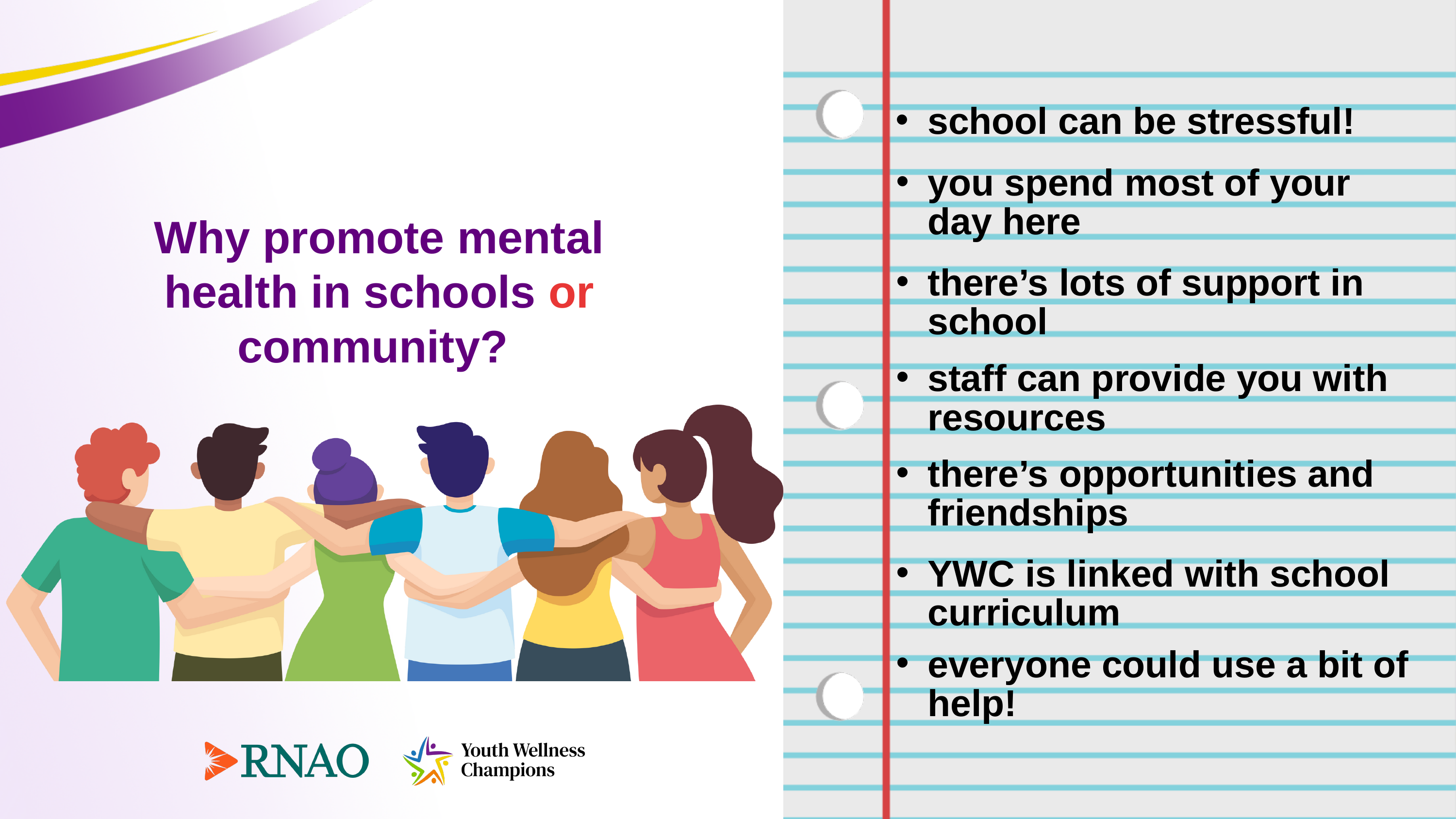

school can be stressful!
you spend most of your day here

Why promote mental health in schools or community?
there’s lots of support in school
staff can provide you with resources

there’s opportunities and friendships
YWC is linked with school curriculum
everyone could use a bit of help!